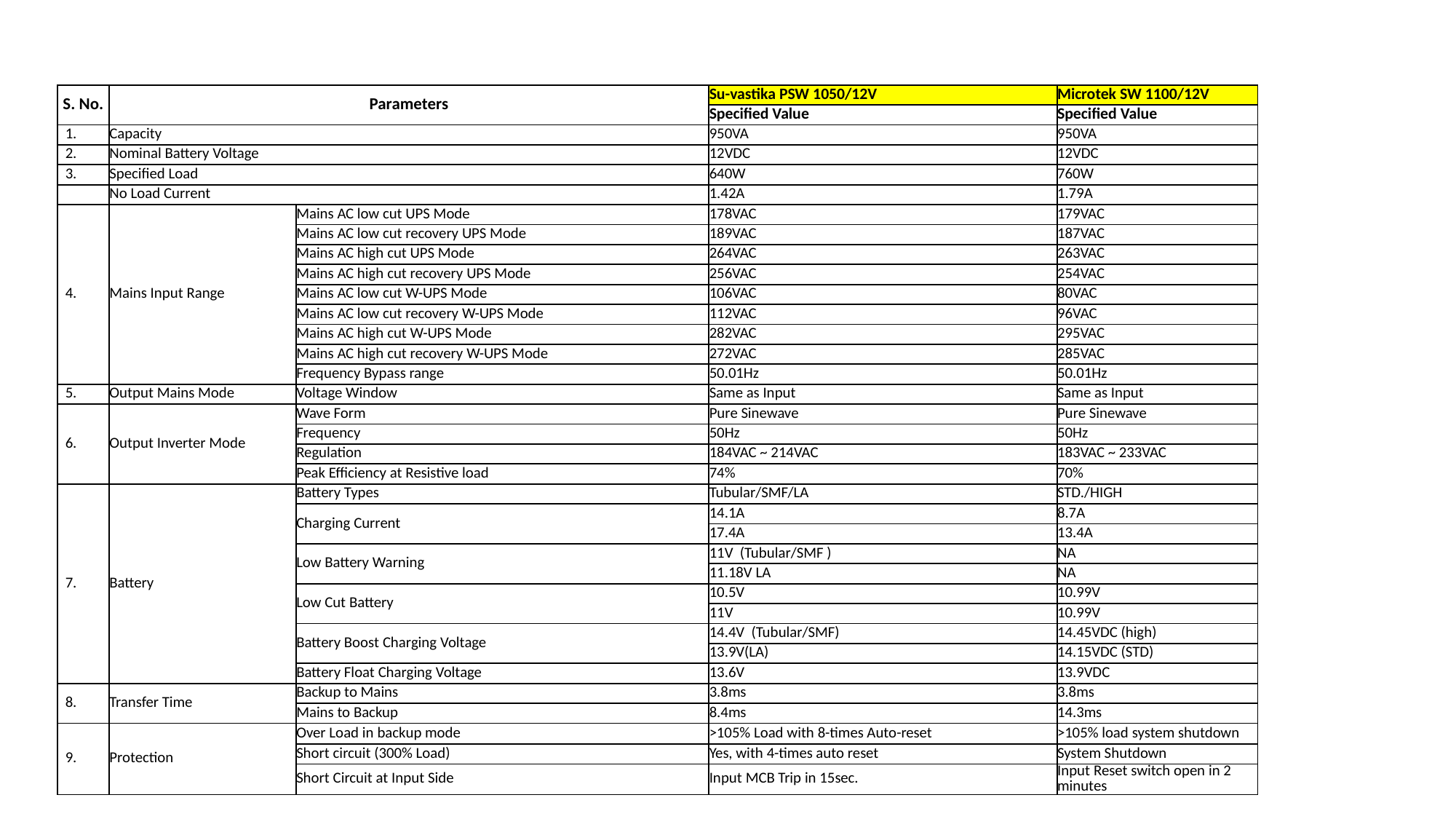

| S. No. | Parameters |  | Su-vastika PSW 1050/12V | Microtek SW 1100/12V |
| --- | --- | --- | --- | --- |
|  |  |  | Specified Value | Specified Value |
| 1. | Capacity |  | 950VA | 950VA |
| 2. | Nominal Battery Voltage |  | 12VDC | 12VDC |
| 3. | Specified Load |  | 640W | 760W |
|  | No Load Current |  | 1.42A | 1.79A |
| 4. | Mains Input Range | Mains AC low cut UPS Mode | 178VAC | 179VAC |
|  |  | Mains AC low cut recovery UPS Mode | 189VAC | 187VAC |
|  |  | Mains AC high cut UPS Mode | 264VAC | 263VAC |
|  |  | Mains AC high cut recovery UPS Mode | 256VAC | 254VAC |
|  |  | Mains AC low cut W-UPS Mode | 106VAC | 80VAC |
|  |  | Mains AC low cut recovery W-UPS Mode | 112VAC | 96VAC |
|  |  | Mains AC high cut W-UPS Mode | 282VAC | 295VAC |
|  |  | Mains AC high cut recovery W-UPS Mode | 272VAC | 285VAC |
|  |  | Frequency Bypass range | 50.01Hz | 50.01Hz |
| 5. | Output Mains Mode | Voltage Window | Same as Input | Same as Input |
| 6. | Output Inverter Mode | Wave Form | Pure Sinewave | Pure Sinewave |
|  |  | Frequency | 50Hz | 50Hz |
|  |  | Regulation | 184VAC ~ 214VAC | 183VAC ~ 233VAC |
|  |  | Peak Efficiency at Resistive load | 74% | 70% |
| 7. | Battery | Battery Types | Tubular/SMF/LA | STD./HIGH |
|  |  | Charging Current | 14.1A | 8.7A |
|  |  |  | 17.4A | 13.4A |
|  |  | Low Battery Warning | 11V (Tubular/SMF ) | NA |
|  |  |  | 11.18V LA | NA |
|  |  | Low Cut Battery | 10.5V | 10.99V |
|  |  |  | 11V | 10.99V |
|  |  | Battery Boost Charging Voltage | 14.4V (Tubular/SMF) | 14.45VDC (high) |
|  |  |  | 13.9V(LA) | 14.15VDC (STD) |
|  |  | Battery Float Charging Voltage | 13.6V | 13.9VDC |
| 8. | Transfer Time | Backup to Mains | 3.8ms | 3.8ms |
|  |  | Mains to Backup | 8.4ms | 14.3ms |
| 9. | Protection | Over Load in backup mode | >105% Load with 8-times Auto-reset | >105% load system shutdown |
|  |  | Short circuit (300% Load) | Yes, with 4-times auto reset | System Shutdown |
|  |  | Short Circuit at Input Side | Input MCB Trip in 15sec. | Input Reset switch open in 2 minutes |